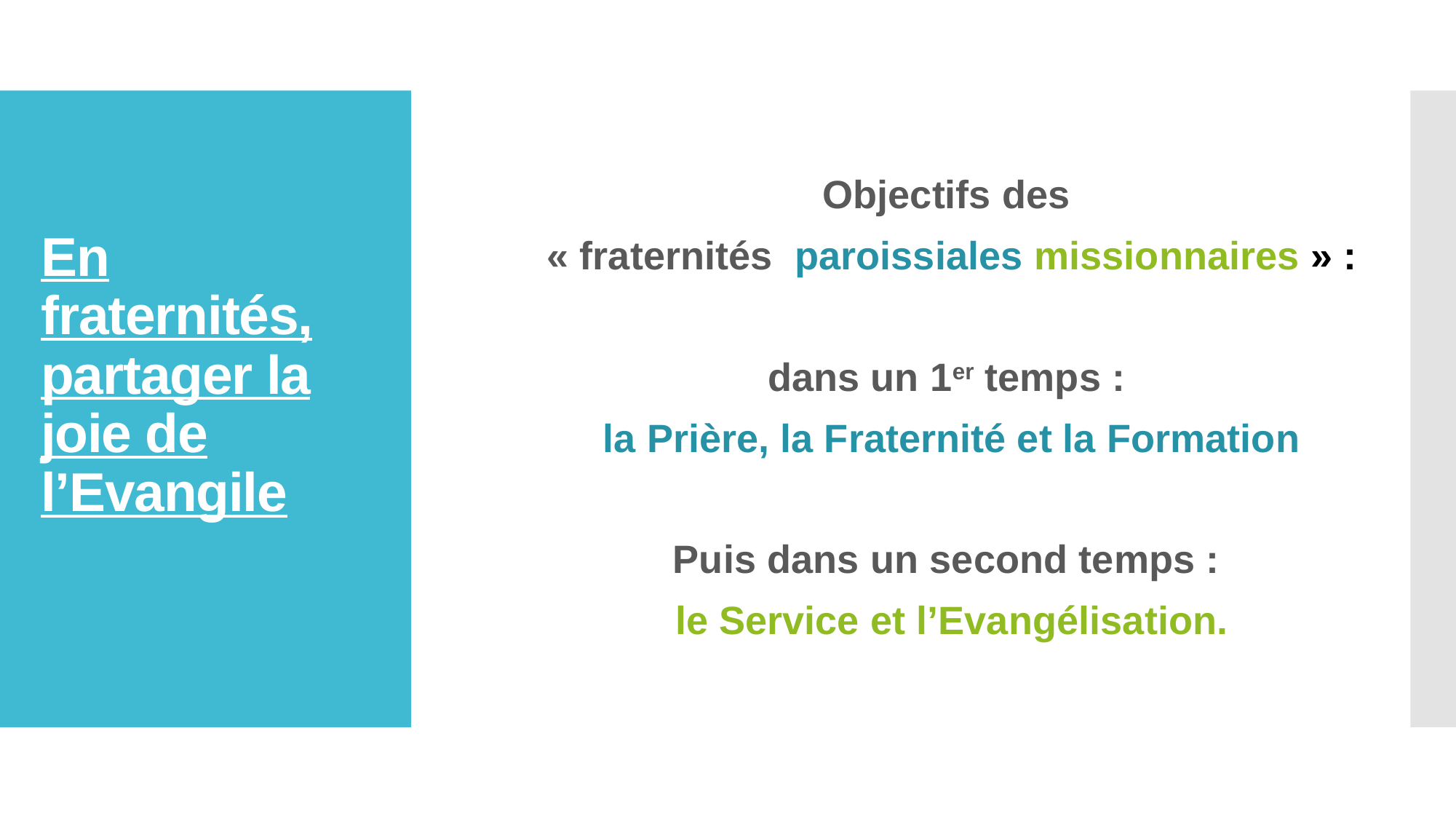

Objectifs des
« fraternités  paroissiales missionnaires » :

dans un 1er temps :
 la Prière, la Fraternité et la Formation

Puis dans un second temps :
le Service et l’Evangélisation.
# En fraternités, partager la joie de l’Evangile